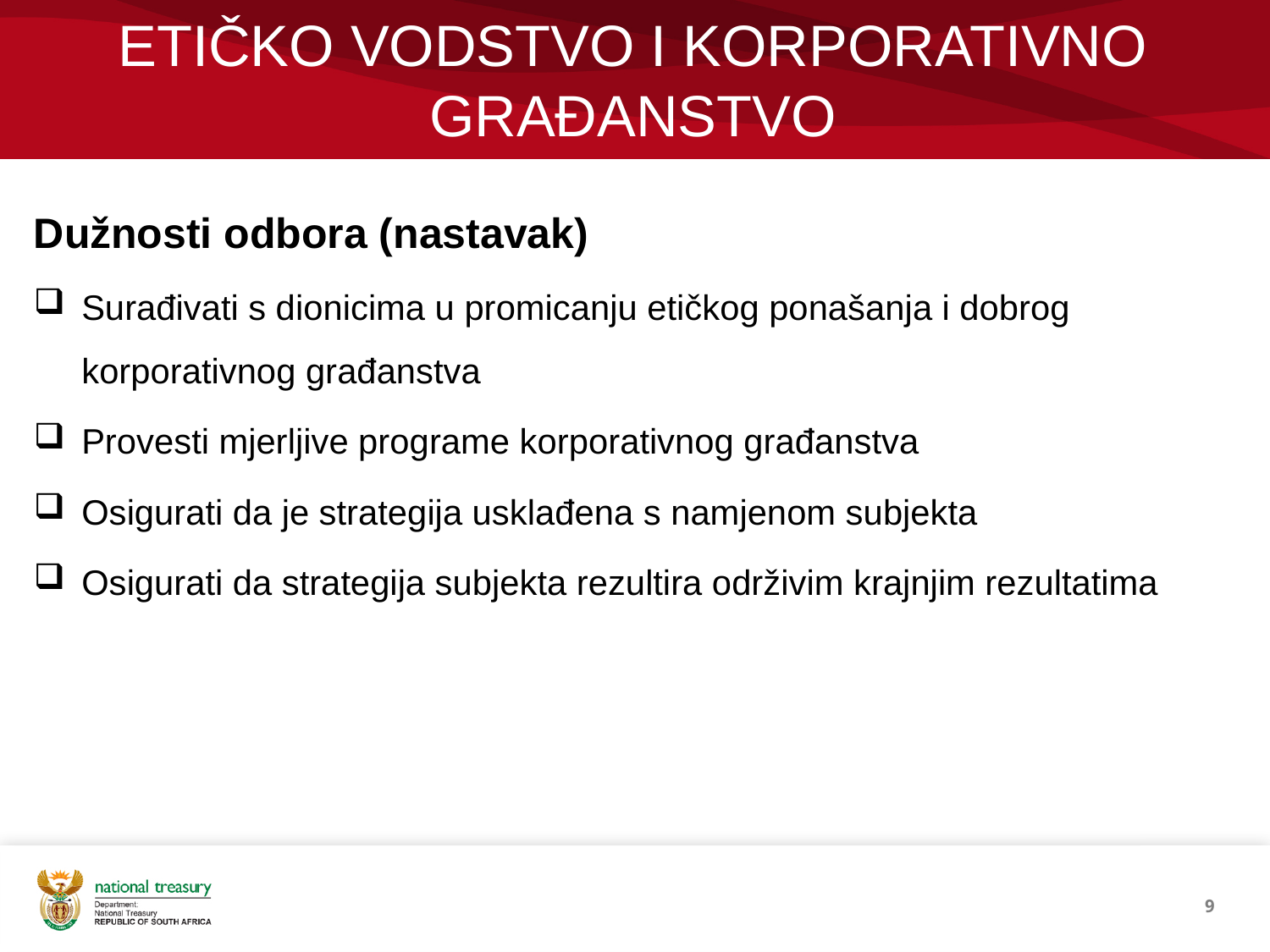

ETIČKO VODSTVO I KORPORATIVNO GRAĐANSTVO
Dužnosti odbora (nastavak)
Surađivati s dionicima u promicanju etičkog ponašanja i dobrog korporativnog građanstva
Provesti mjerljive programe korporativnog građanstva
Osigurati da je strategija usklađena s namjenom subjekta
Osigurati da strategija subjekta rezultira održivim krajnjim rezultatima

9